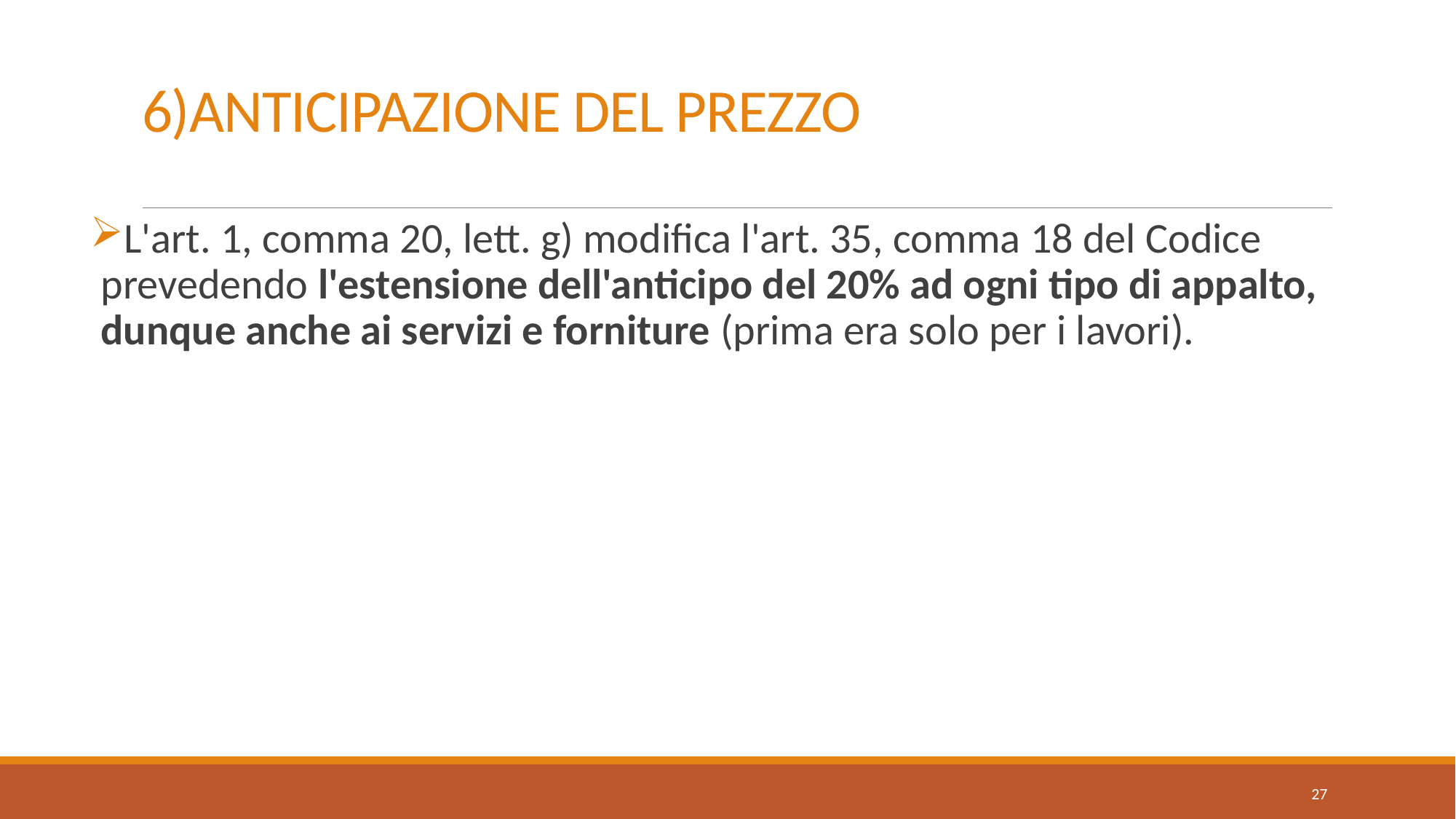

# 6)ANTICIPAZIONE DEL PREZZO
L'art. 1, comma 20, lett. g) modifica l'art. 35, comma 18 del Codice prevedendo l'estensione dell'anticipo del 20% ad ogni tipo di appalto, dunque anche ai servizi e forniture (prima era solo per i lavori).
27